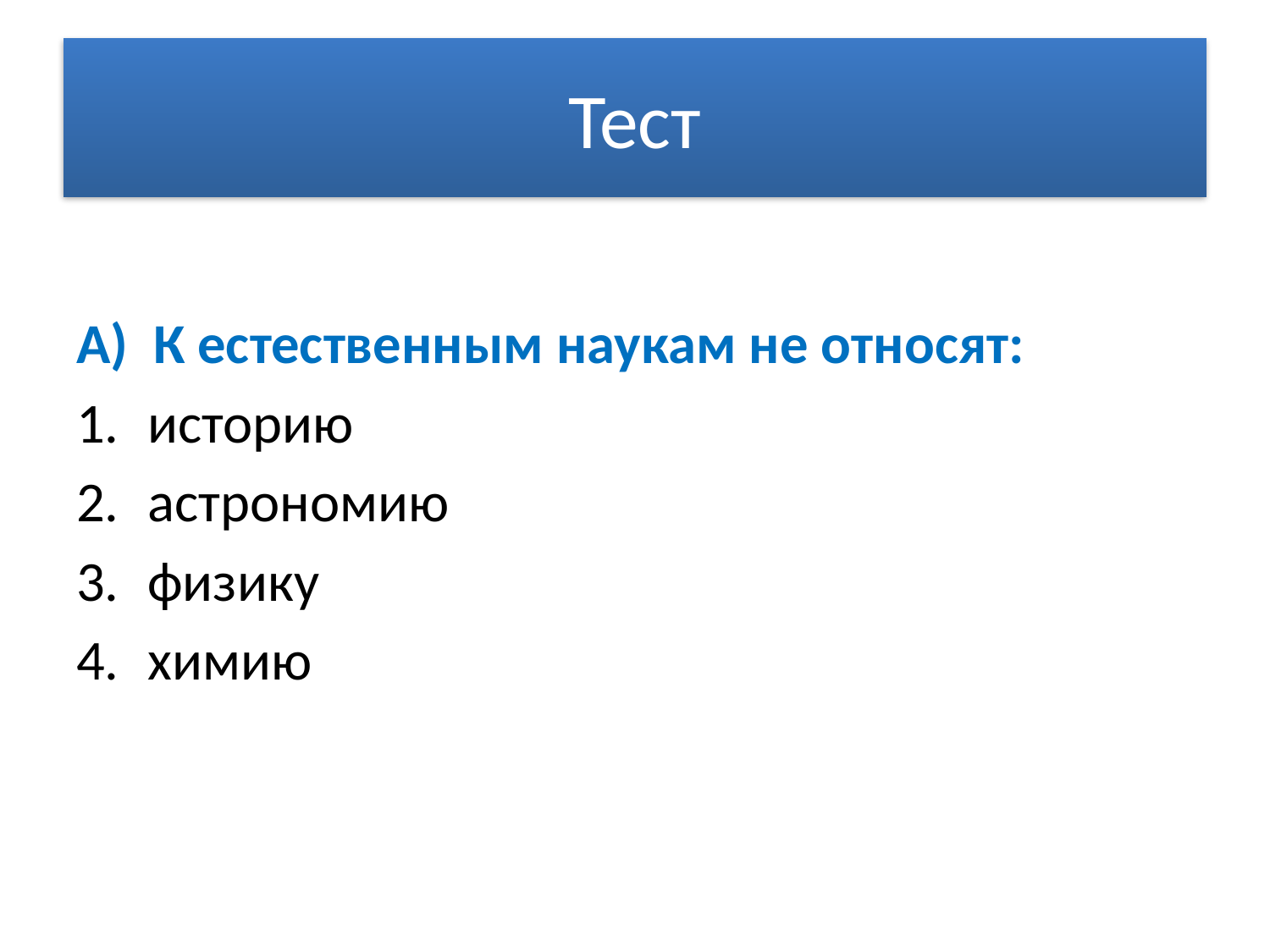

# Тест

А)  К естественным наукам не относят:
историю
астрономию
физику
химию